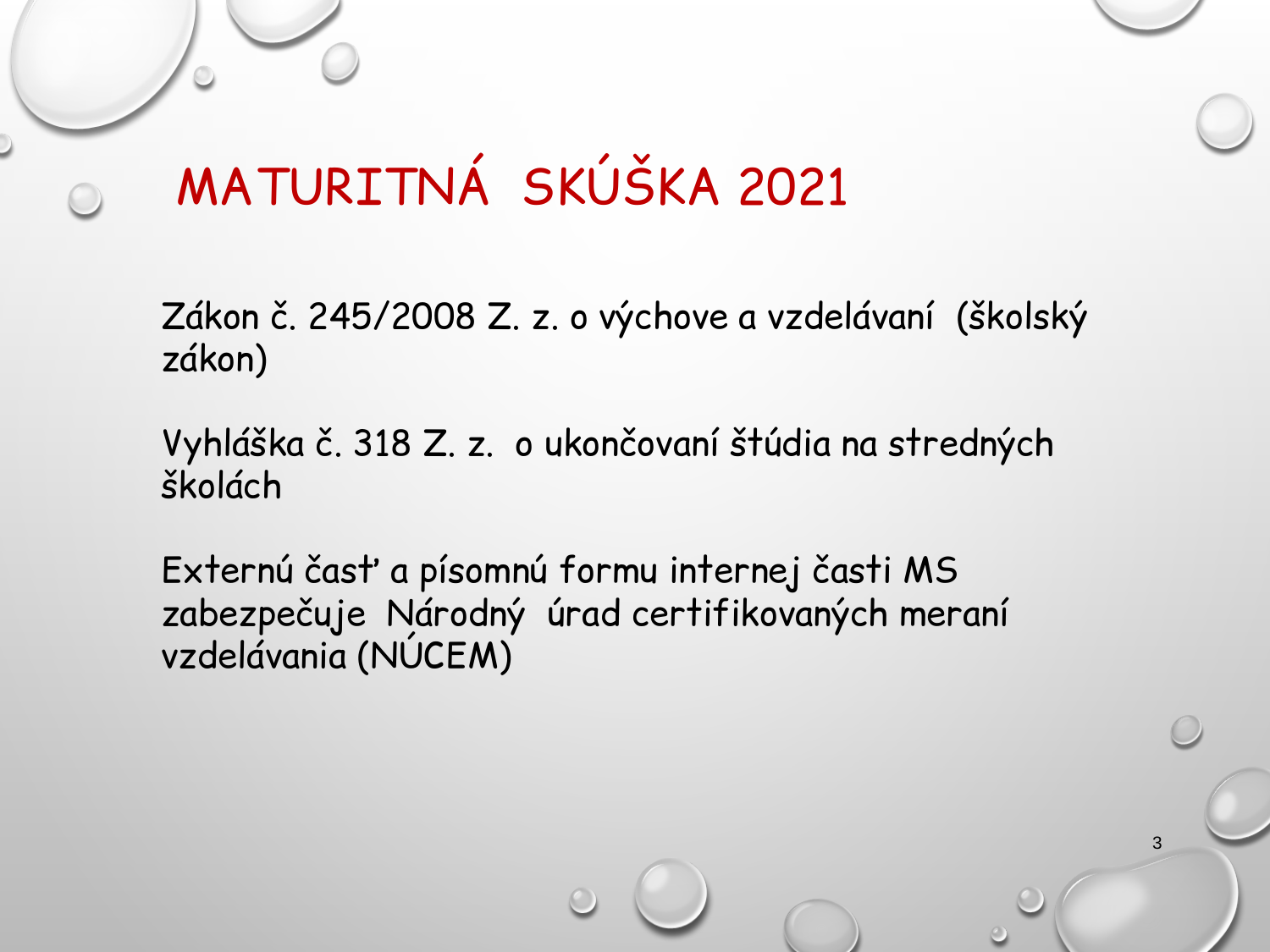

MATURITNÁ  SKÚŠKA 2021

Zákon č. 245/2008 Z. z. o výchove a vzdelávaní  (školský zákon)

Vyhláška č. 318 Z. z.  o ukončovaní štúdia na stredných školách

Externú časť a písomnú formu internej časti MS zabezpečuje  Národný  úrad certifikovaných meraní vzdelávania (NÚCEM)
3